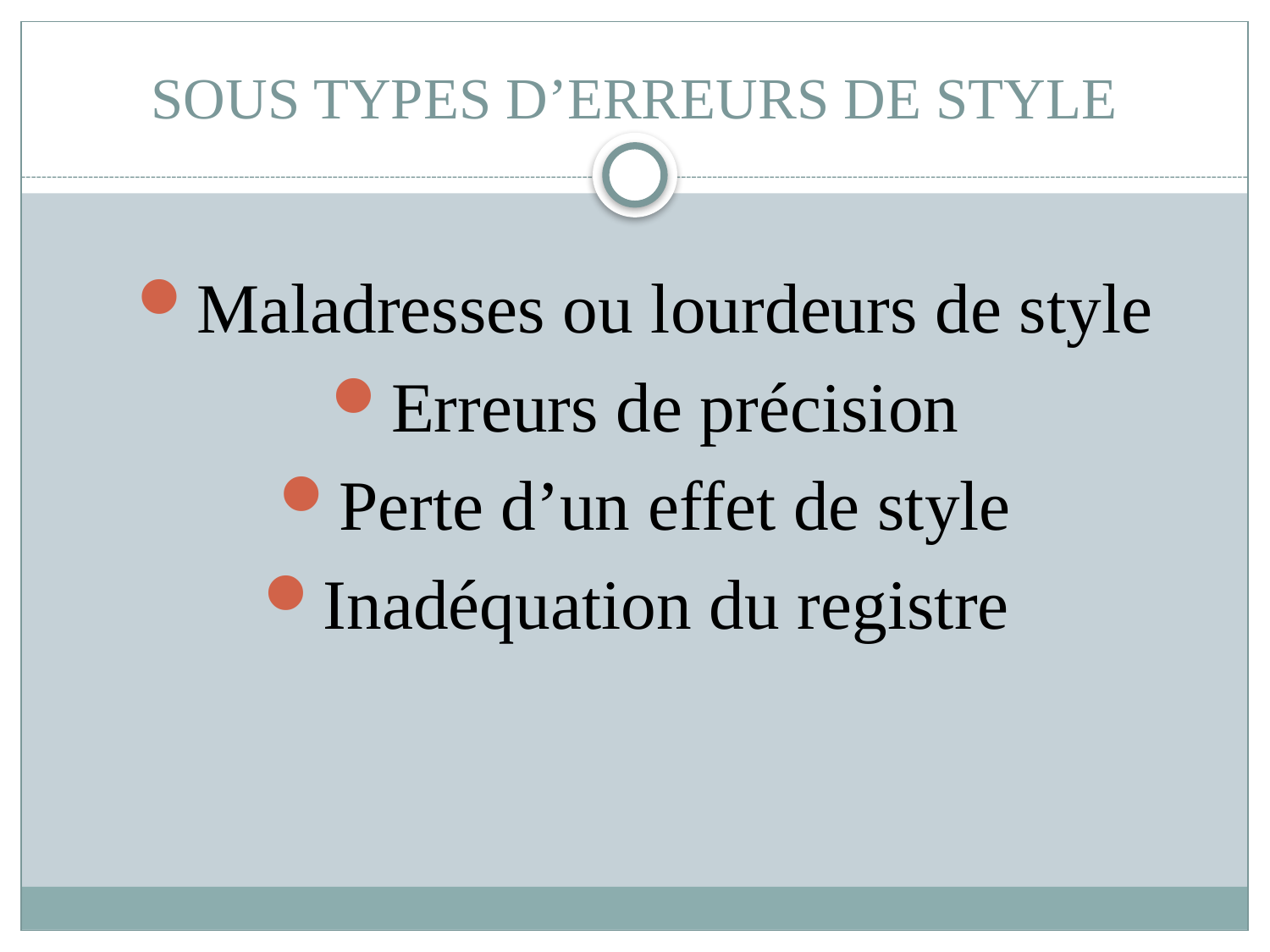

# SOUS TYPES D’ERREURS DE STYLE
Maladresses ou lourdeurs de style
Erreurs de précision
Perte d’un effet de style
Inadéquation du registre